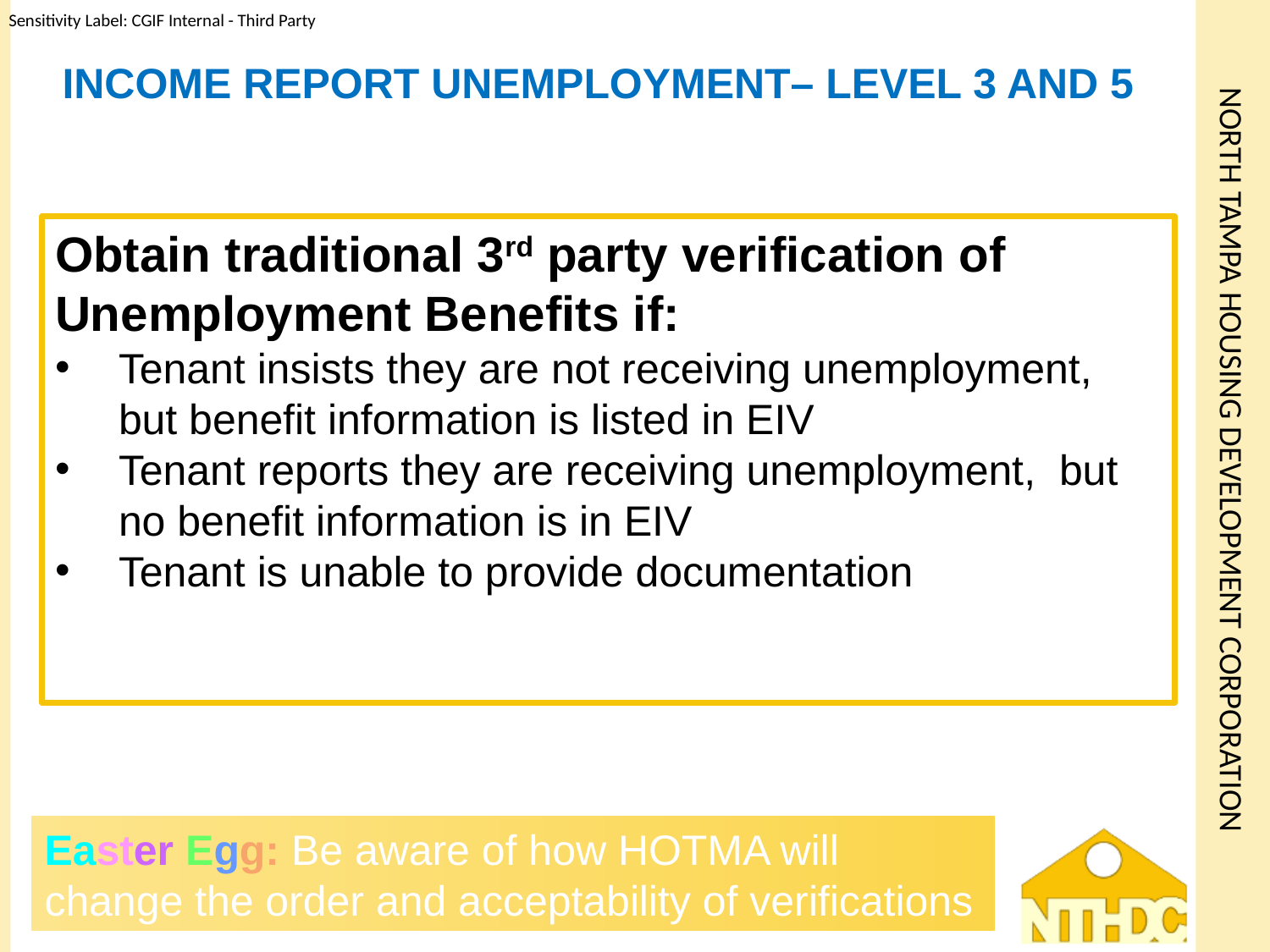

# Income Report Unemployment– Level 3 and 5
Obtain traditional 3rd party verification of Unemployment Benefits if:
Tenant insists they are not receiving unemployment,  but benefit information is listed in EIV
Tenant reports they are receiving unemployment,  but no benefit information is in EIV
Tenant is unable to provide documentation

Easter Egg: Be aware of how HOTMA will change the order and acceptability of verifications